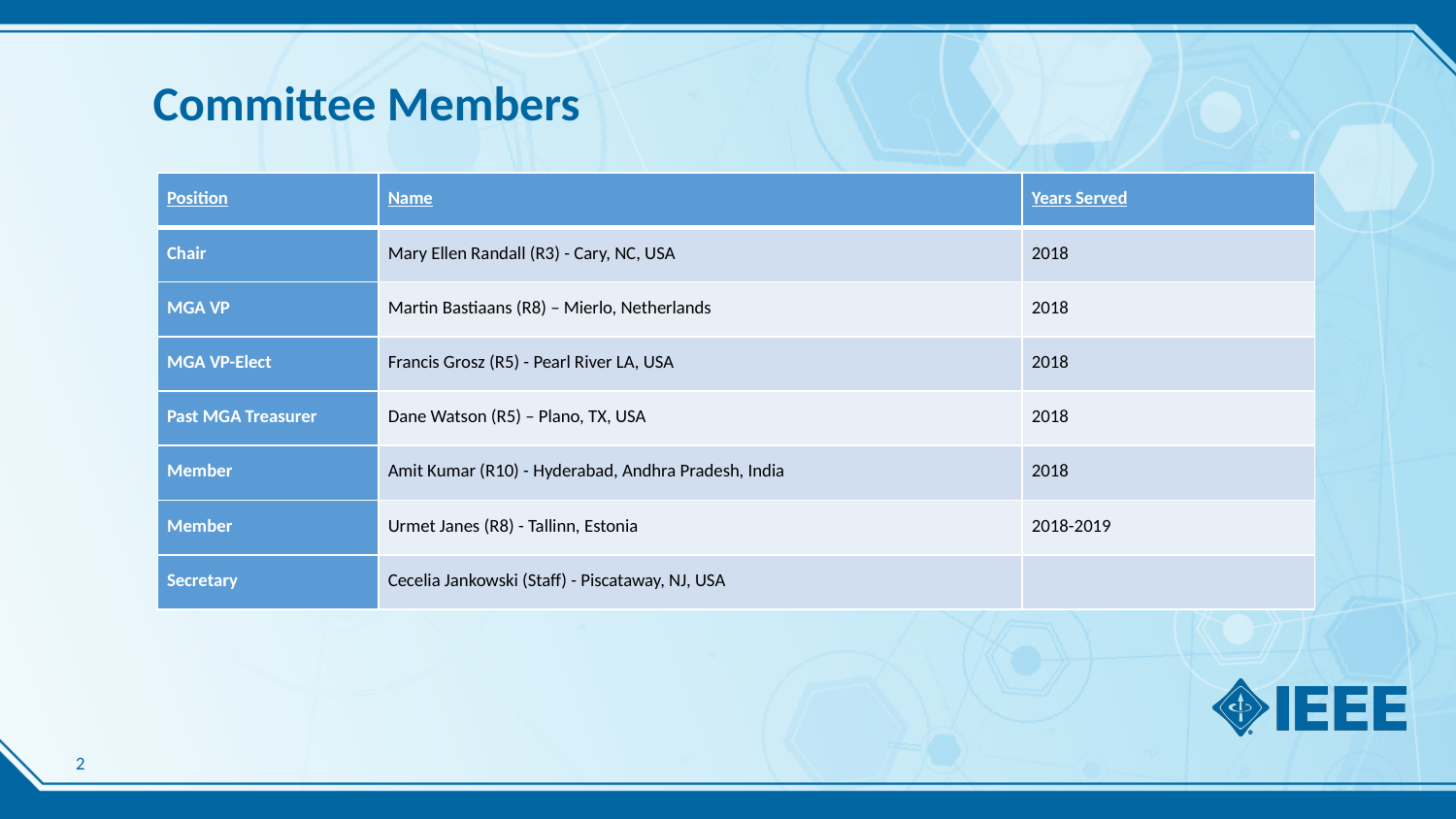

Committee Members
| Position | Name | Years Served |
| --- | --- | --- |
| Chair | Mary Ellen Randall (R3) - Cary, NC, USA | 2018 |
| MGA VP | Martin Bastiaans (R8) – Mierlo, Netherlands | 2018 |
| MGA VP-Elect | Francis Grosz (R5) - Pearl River LA, USA | 2018 |
| Past MGA Treasurer | Dane Watson (R5) – Plano, TX, USA | 2018 |
| Member | Amit Kumar (R10) - Hyderabad, Andhra Pradesh, India | 2018 |
| Member | Urmet Janes (R8) - Tallinn, Estonia | 2018-2019 |
| Secretary | Cecelia Jankowski (Staff) - Piscataway, NJ, USA |  |
2